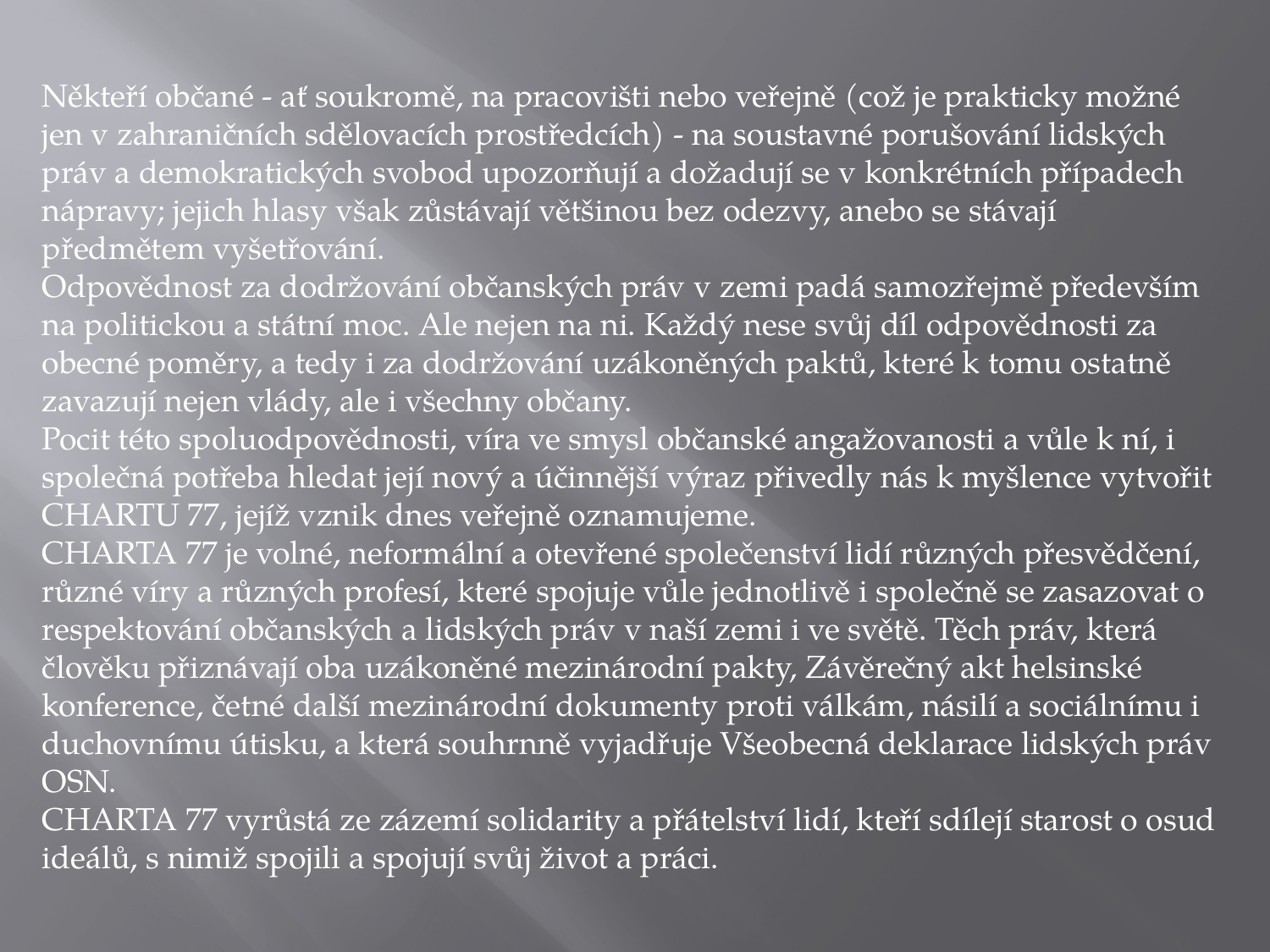

Někteří občané - ať soukromě, na pracovišti nebo veřejně (což je prakticky možné jen v zahraničních sdělovacích prostředcích) - na soustavné porušování lidských práv a demokratických svobod upozorňují a dožadují se v konkrétních případech nápravy; jejich hlasy však zůstávají většinou bez odezvy, anebo se stávají předmětem vyšetřování.
Odpovědnost za dodržování občanských práv v zemi padá samozřejmě především na politickou a státní moc. Ale nejen na ni. Každý nese svůj díl odpovědnosti za obecné poměry, a tedy i za dodržování uzákoněných paktů, které k tomu ostatně zavazují nejen vlády, ale i všechny občany.
Pocit této spoluodpovědnosti, víra ve smysl občanské angažovanosti a vůle k ní, i společná potřeba hledat její nový a účinnější výraz přivedly nás k myšlence vytvořit CHARTU 77, jejíž vznik dnes veřejně oznamujeme.
CHARTA 77 je volné, neformální a otevřené společenství lidí různých přesvědčení, různé víry a různých profesí, které spojuje vůle jednotlivě i společně se zasazovat o respektování občanských a lidských práv v naší zemi i ve světě. Těch práv, která člověku přiznávají oba uzákoněné mezinárodní pakty, Závěrečný akt helsinské konference, četné další mezinárodní dokumenty proti válkám, násilí a sociálnímu i duchovnímu útisku, a která souhrnně vyjadřuje Všeobecná deklarace lidských práv OSN.
CHARTA 77 vyrůstá ze zázemí solidarity a přátelství lidí, kteří sdílejí starost o osud ideálů, s nimiž spojili a spojují svůj život a práci.